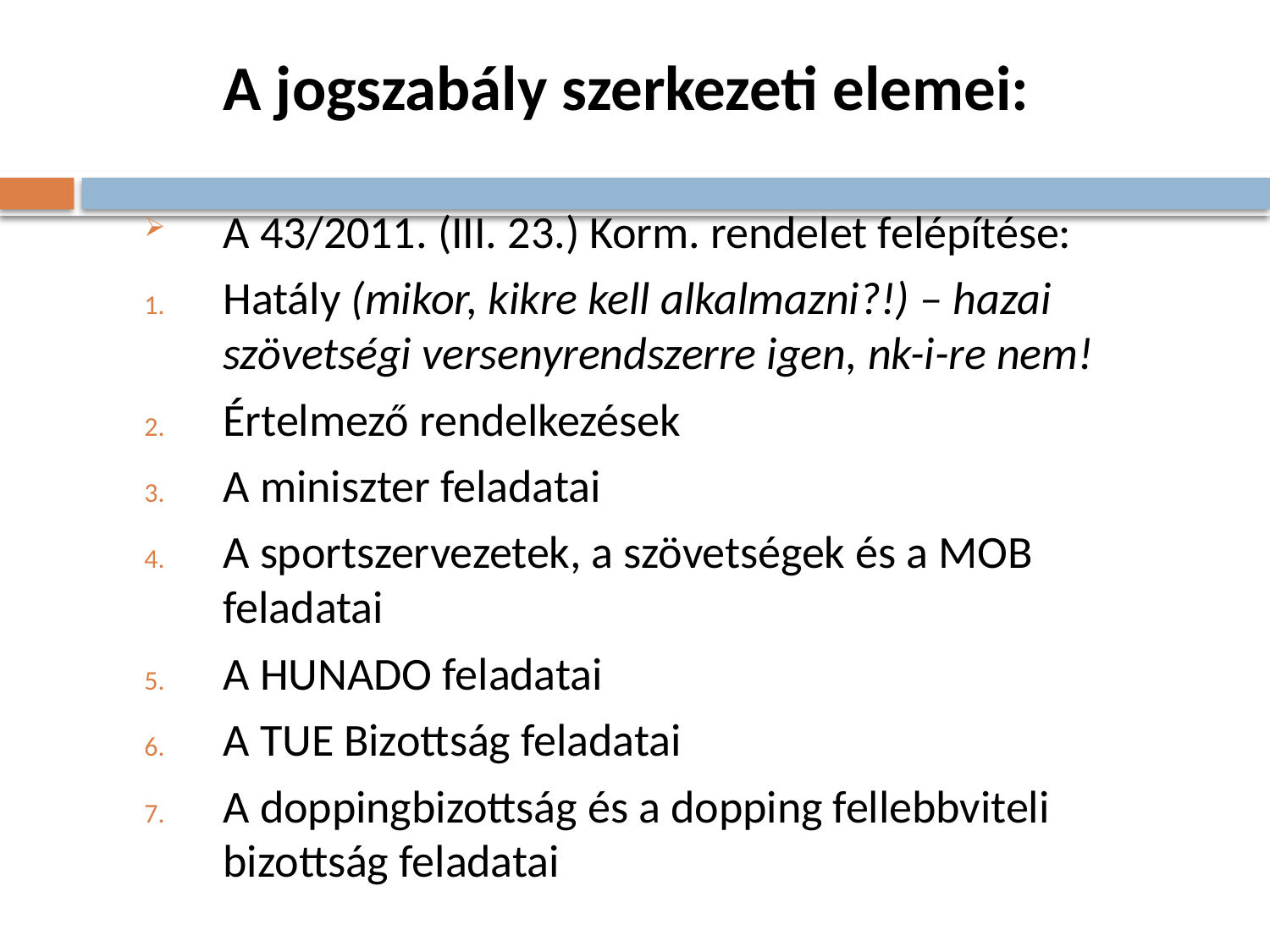

# A jogszabály szerkezeti elemei:
A 43/2011. (III. 23.) Korm. rendelet felépítése:
Hatály (mikor, kikre kell alkalmazni?!) – hazai szövetségi versenyrendszerre igen, nk-i-re nem!
Értelmező rendelkezések
A miniszter feladatai
A sportszervezetek, a szövetségek és a MOB  feladatai
A HUNADO feladatai
A TUE Bizottság feladatai
A doppingbizottság és a dopping fellebbviteli bizottság feladatai